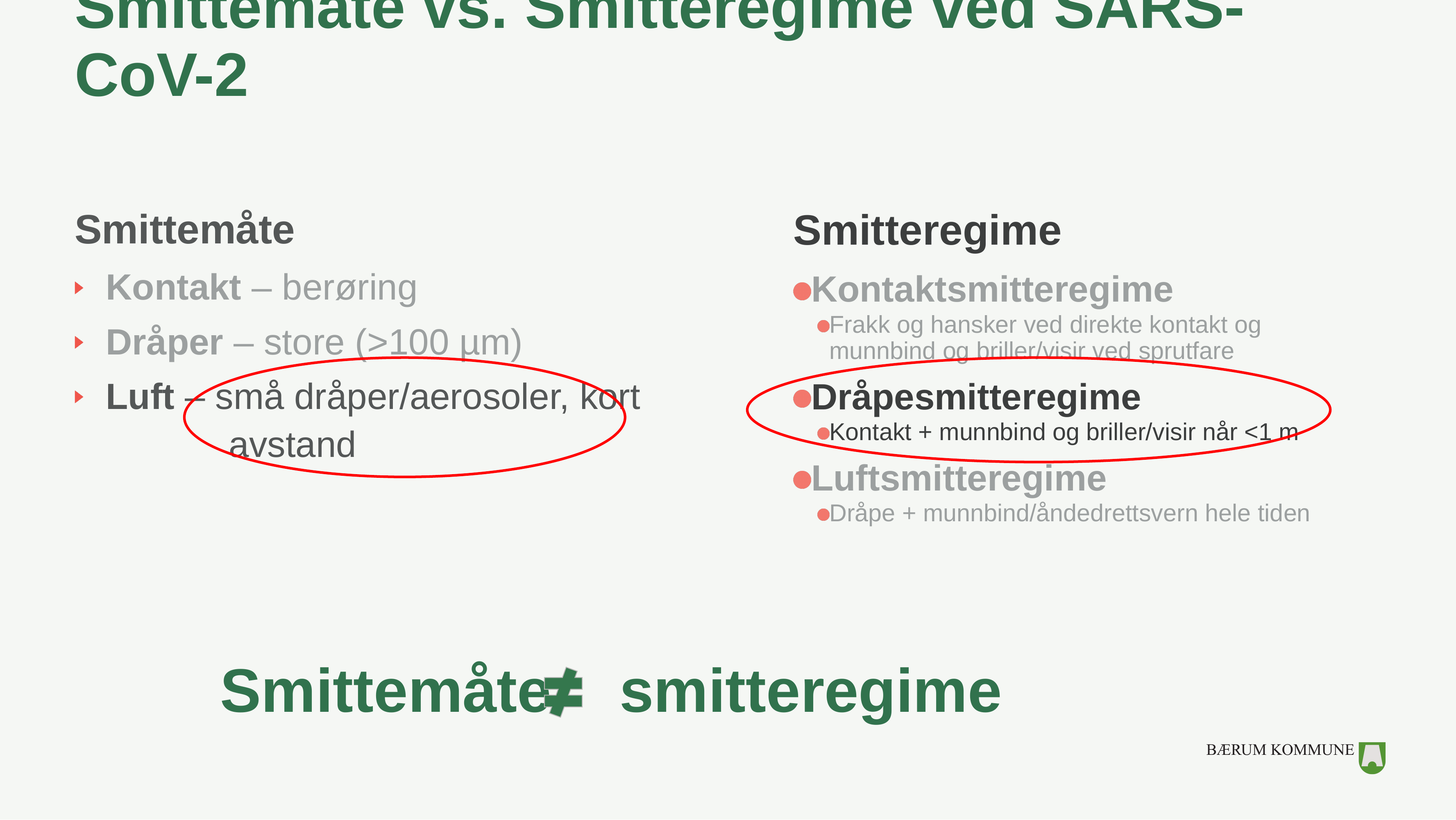

# Smittemåte vs. Smitteregime ved SARS-CoV-2
Smittemåte
Kontakt – berøring
Dråper – store (>100 µm)
Luft – små dråper/aerosoler, kort 			avstand

Smitteregime
Kontaktsmitteregime
Frakk og hansker ved direkte kontakt og munnbind og briller/visir ved sprutfare
Dråpesmitteregime
Kontakt + munnbind og briller/visir når <1 m
Luftsmitteregime
Dråpe + munnbind/åndedrettsvern hele tiden

Smittemåte    smitteregime